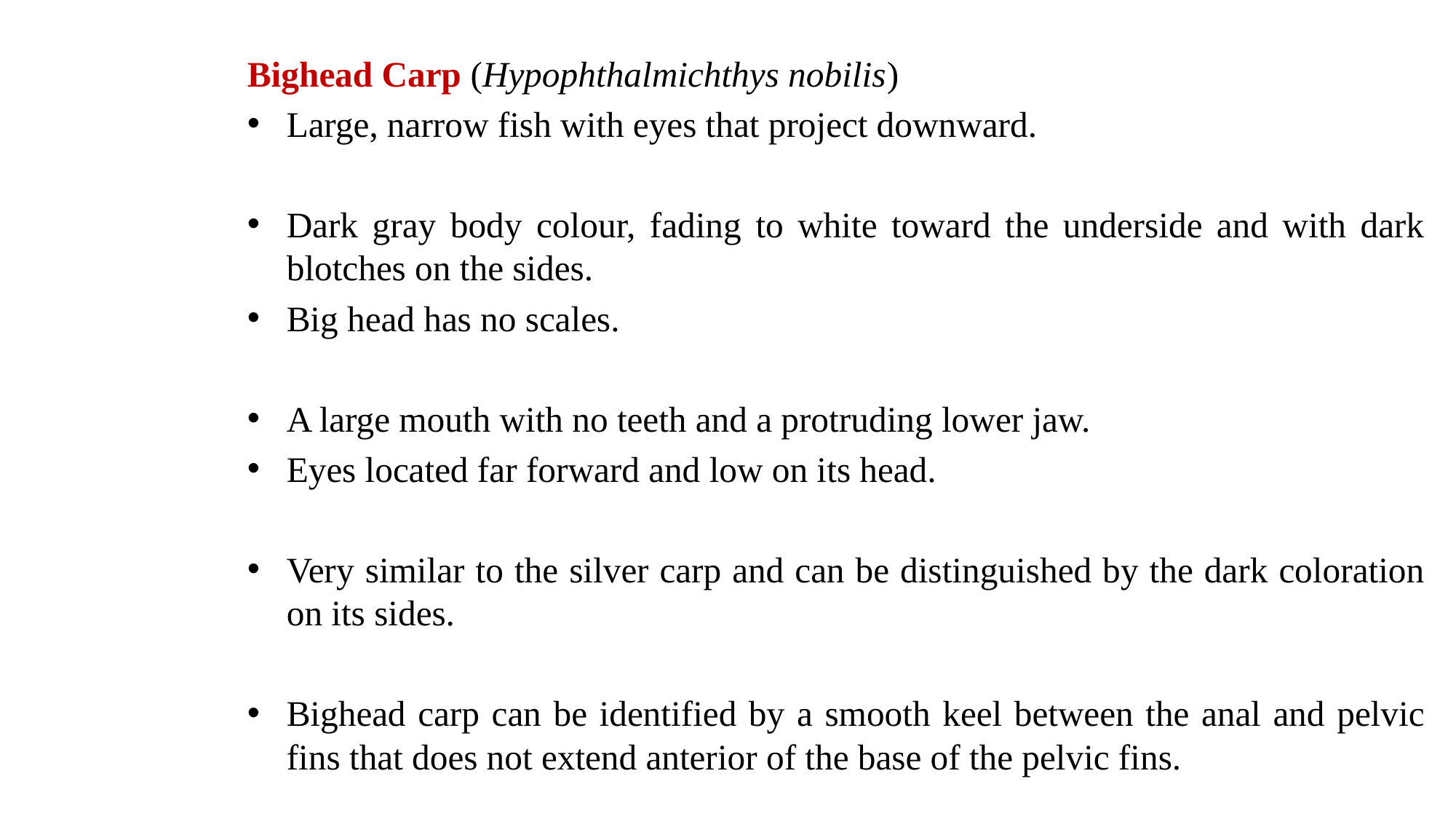

Bighead Carp (Hypophthalmichthys nobilis)
Large, narrow fish with eyes that project downward.

Dark gray body colour, fading to white toward the underside and with dark blotches on the sides.
Big head has no scales.

A large mouth with no teeth and a protruding lower jaw.
Eyes located far forward and low on its head.

Very similar to the silver carp and can be distinguished by the dark coloration on its sides.

Bighead carp can be identified by a smooth keel between the anal and pelvic fins that does not extend anterior of the base of the pelvic fins.